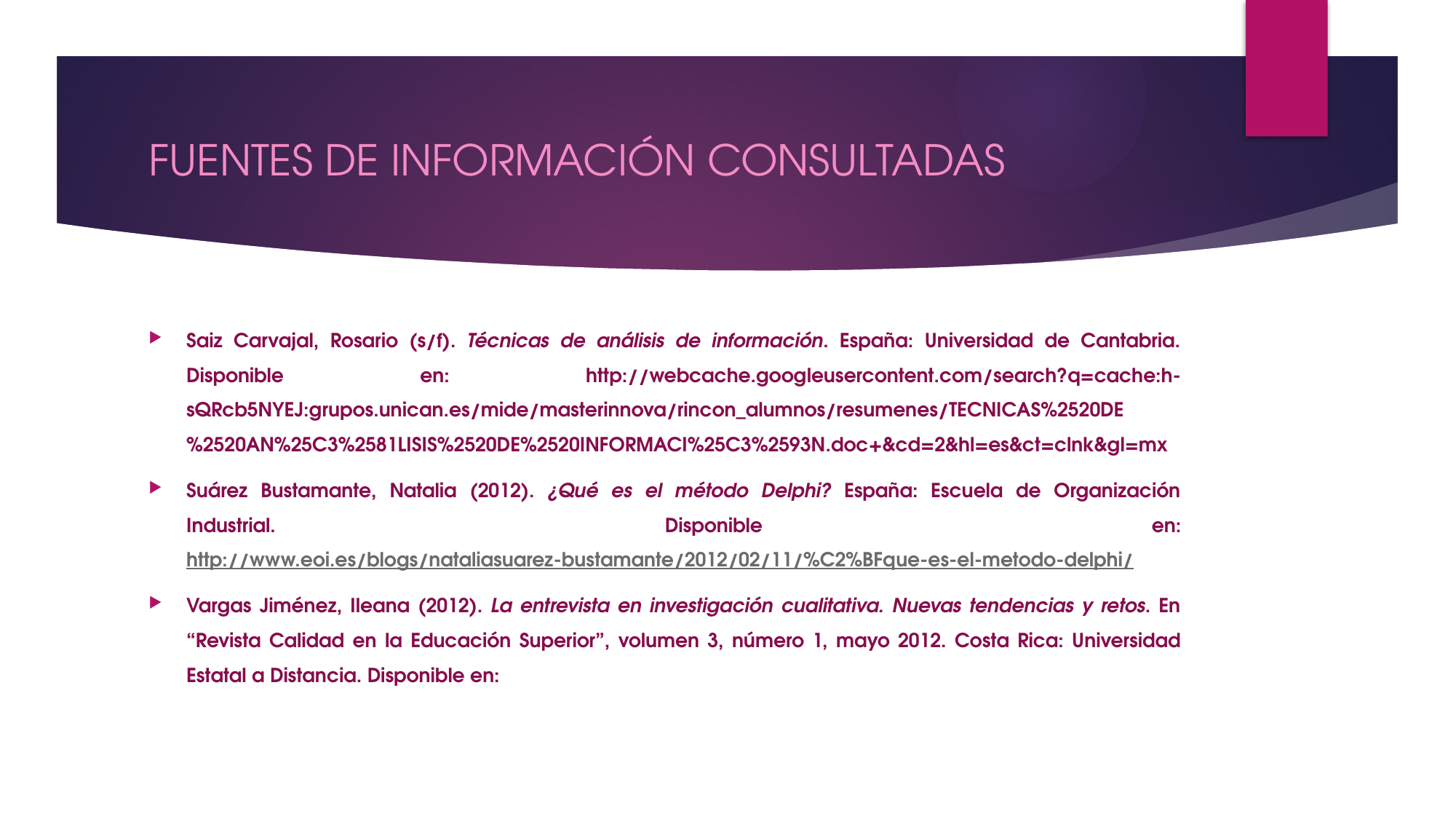

# FUENTES DE INFORMACIÓN CONSULTADAS
Saiz Carvajal, Rosario (s/f). Técnicas de análisis de información. España: Universidad de Cantabria. Disponible en: http://webcache.googleusercontent.com/search?q=cache:h-sQRcb5NYEJ:grupos.unican.es/mide/masterinnova/rincon_alumnos/resumenes/TECNICAS%2520DE%2520AN%25C3%2581LISIS%2520DE%2520INFORMACI%25C3%2593N.doc+&cd=2&hl=es&ct=clnk&gl=mx
Suárez Bustamante, Natalia (2012). ¿Qué es el método Delphi? España: Escuela de Organización Industrial. Disponible en: http://www.eoi.es/blogs/nataliasuarez-bustamante/2012/02/11/%C2%BFque-es-el-metodo-delphi/
Vargas Jiménez, Ileana (2012). La entrevista en investigación cualitativa. Nuevas tendencias y retos. En “Revista Calidad en la Educación Superior”, volumen 3, número 1, mayo 2012. Costa Rica: Universidad Estatal a Distancia. Disponible en: